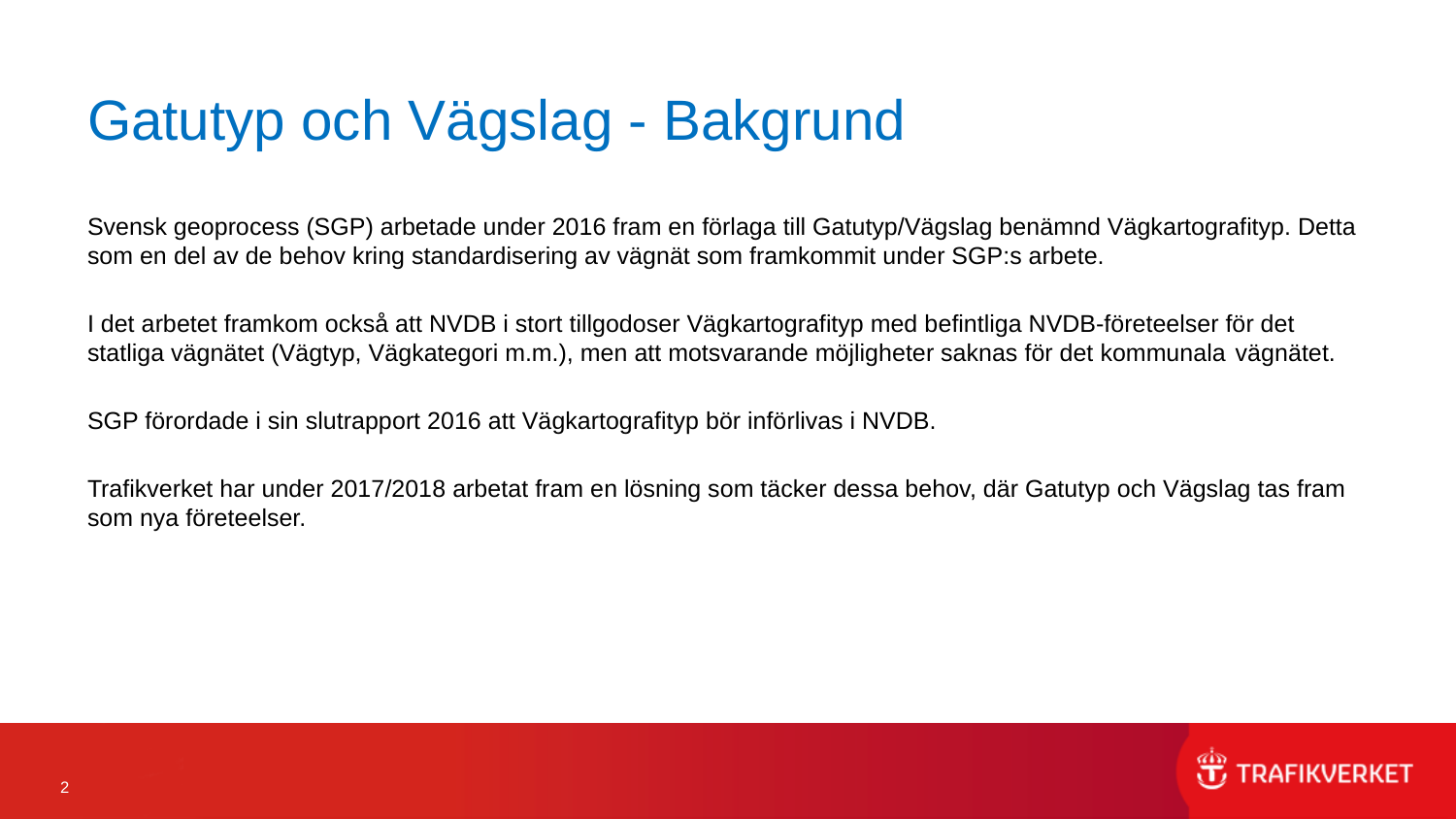

# Gatutyp och Vägslag - Bakgrund
Svensk geoprocess (SGP) arbetade under 2016 fram en förlaga till Gatutyp/Vägslag benämnd Vägkartografityp. Detta som en del av de behov kring standardisering av vägnät som framkommit under SGP:s arbete.

I det arbetet framkom också att NVDB i stort tillgodoser Vägkartografityp med befintliga NVDB-företeelser för det statliga vägnätet (Vägtyp, Vägkategori m.m.), men att motsvarande möjligheter saknas för det kommunala vägnätet.

SGP förordade i sin slutrapport 2016 att Vägkartografityp bör införlivas i NVDB.

Trafikverket har under 2017/2018 arbetat fram en lösning som täcker dessa behov, där Gatutyp och Vägslag tas fram som nya företeelser.